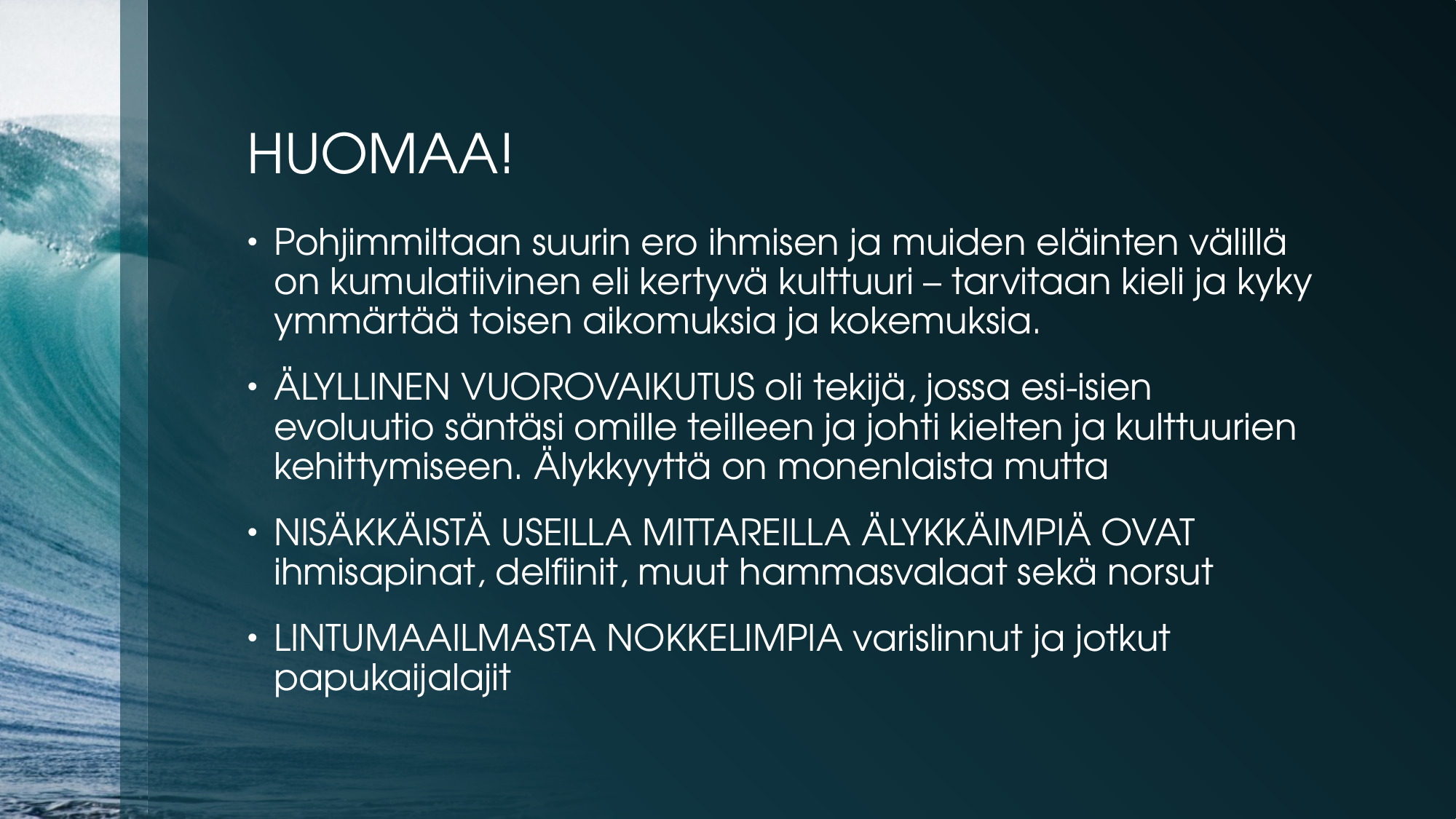

# HUOMAA!
Pohjimmiltaan suurin ero ihmisen ja muiden eläinten välillä on kumulatiivinen eli kertyvä kulttuuri – tarvitaan kieli ja kyky ymmärtää toisen aikomuksia ja kokemuksia.
ÄLYLLINEN VUOROVAIKUTUS oli tekijä, jossa esi-isien evoluutio säntäsi omille teilleen ja johti kielten ja kulttuurien kehittymiseen. Älykkyyttä on monenlaista mutta
NISÄKKÄISTÄ USEILLA MITTAREILLA ÄLYKKÄIMPIÄ OVAT ihmisapinat, delfiinit, muut hammasvalaat sekä norsut
LINTUMAAILMASTA NOKKELIMPIA varislinnut ja jotkut papukaijalajit